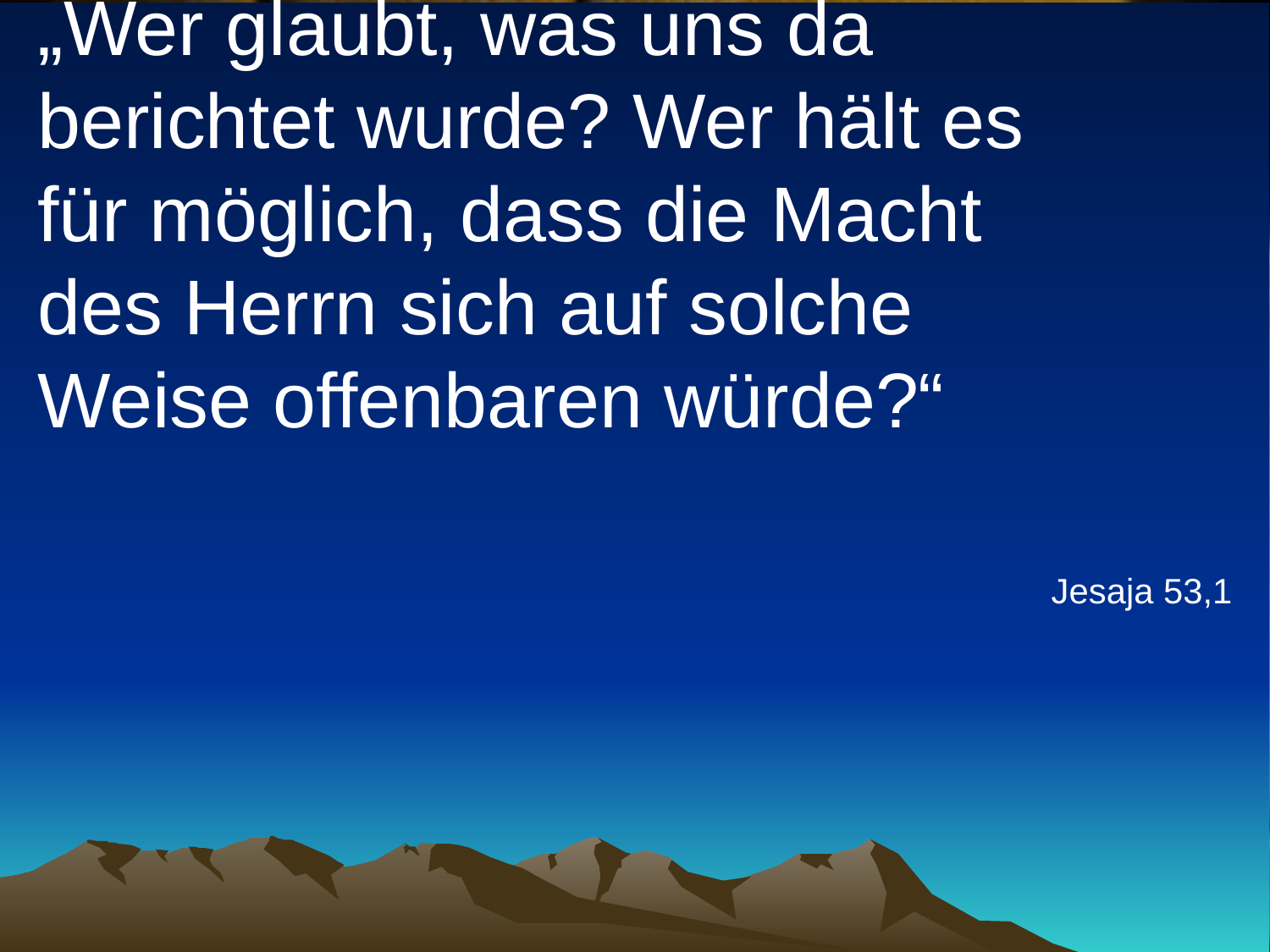

# „Wer glaubt, was uns da berichtet wurde? Wer hält es für möglich, dass die Macht des Herrn sich auf solche Weise offenbaren würde?“
Jesaja 53,1